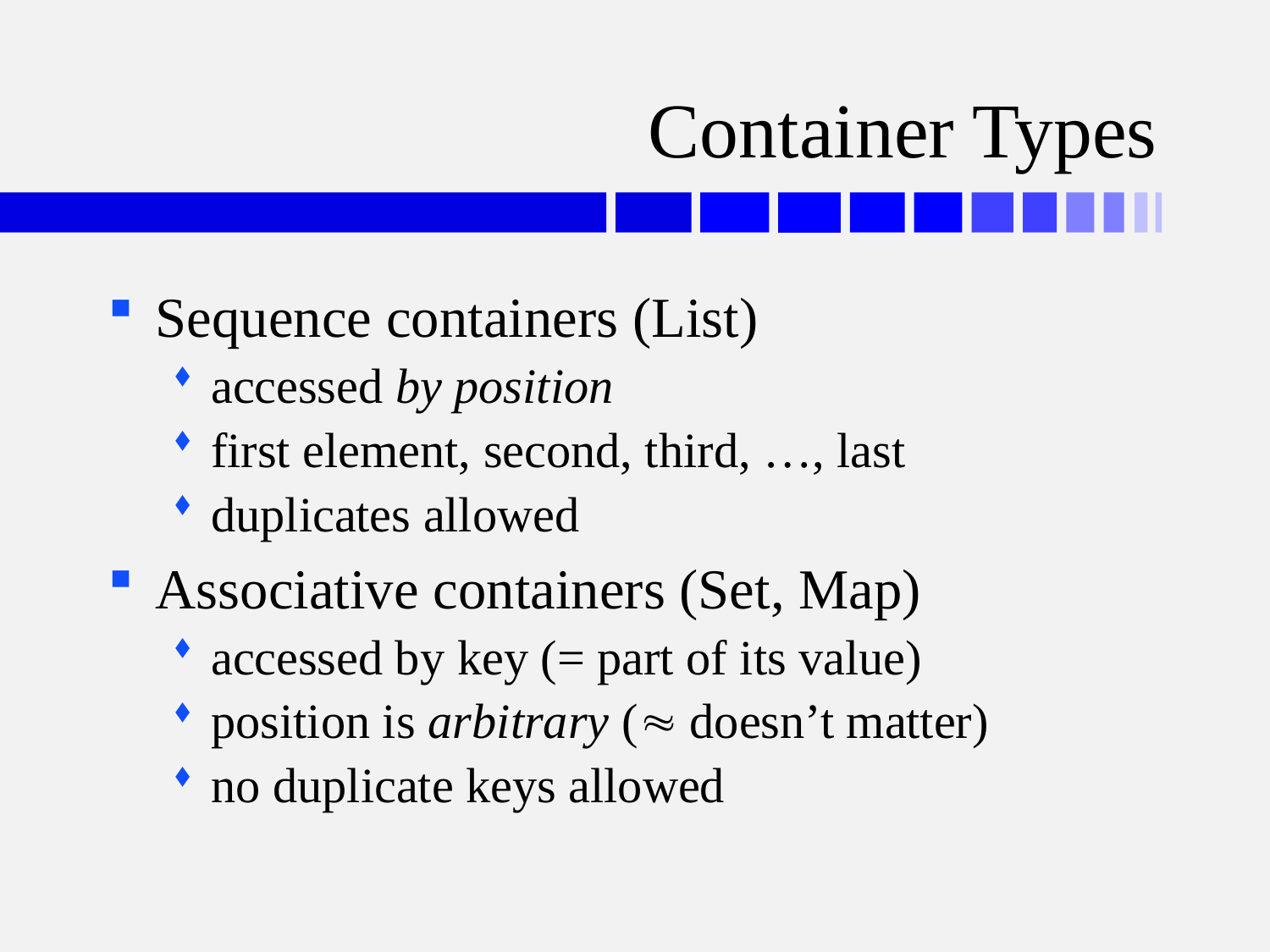

# Container Types
Sequence containers (List)
accessed by position
first element, second, third, …, last
duplicates allowed
Associative containers (Set, Map)
accessed by key (= part of its value)
position is arbitrary (≈ doesn’t matter)
no duplicate keys allowed